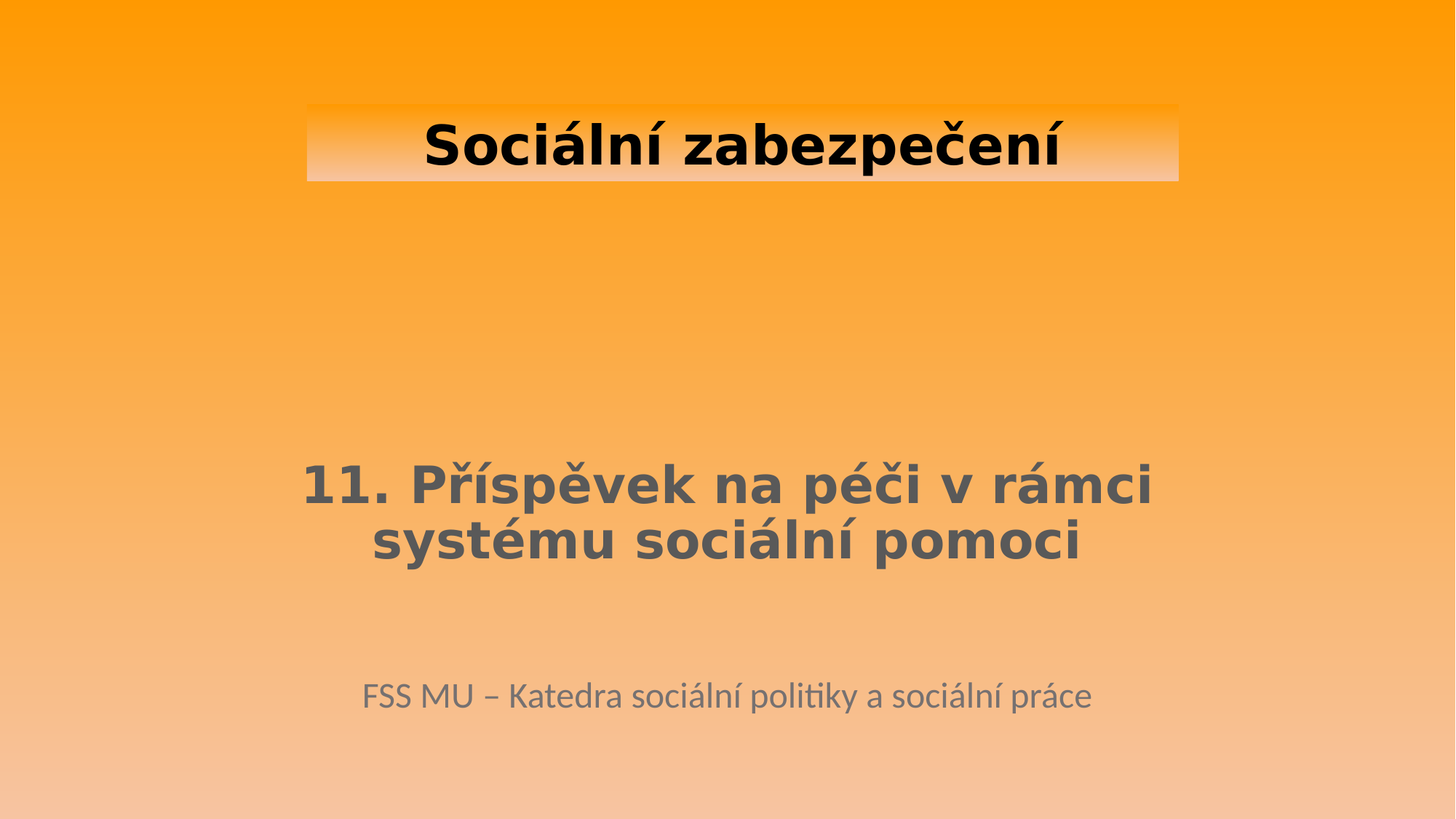

Sociální zabezpečení
# 11. Příspěvek na péči v rámci systému sociální pomoci
FSS MU – Katedra sociální politiky a sociální práce